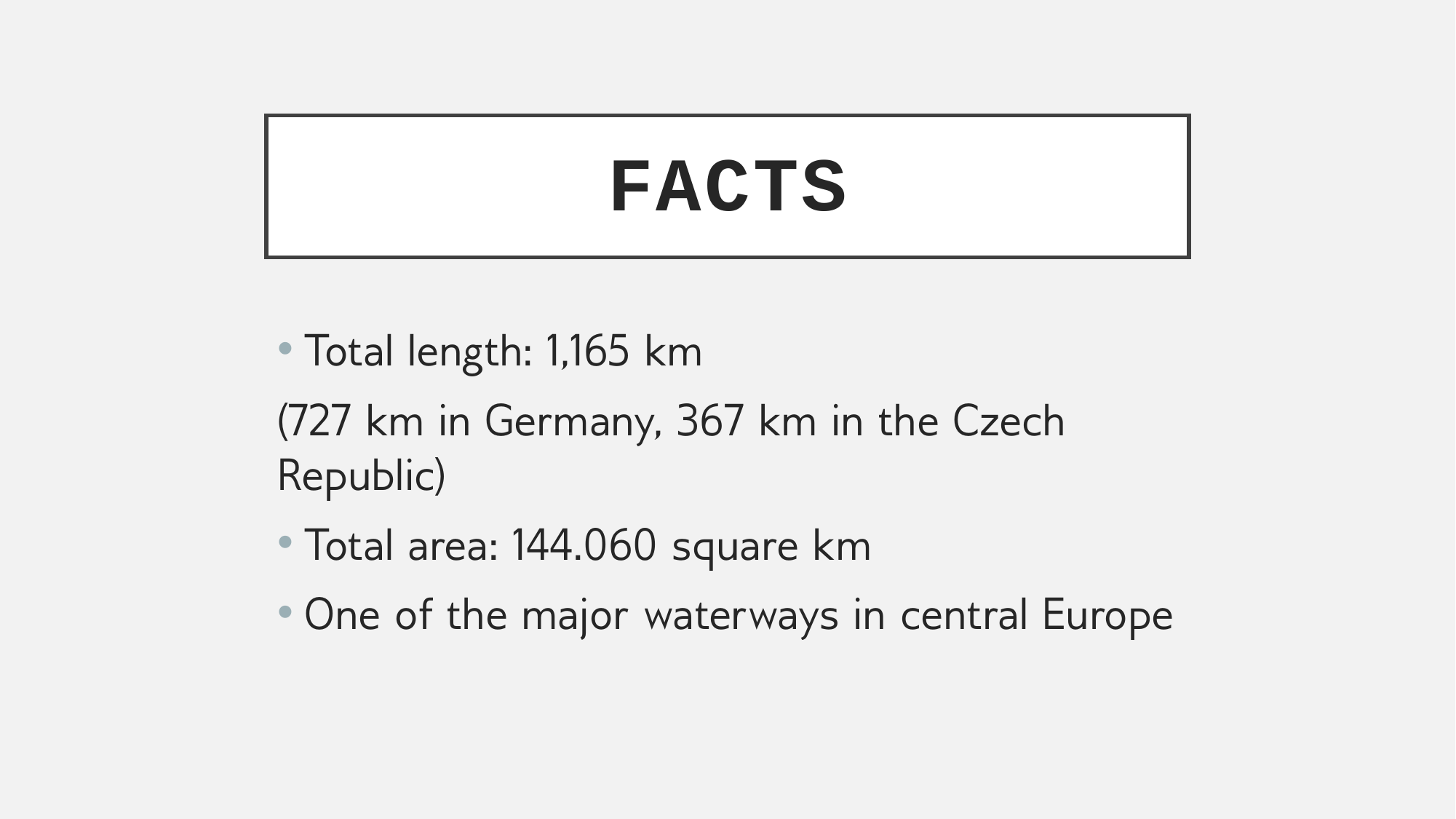

# FACTS
Total length: 1,165 km
(727 km in Germany, 367 km in the Czech Republic)
Total area: 144.060 square km
One of the major waterways in central Europe